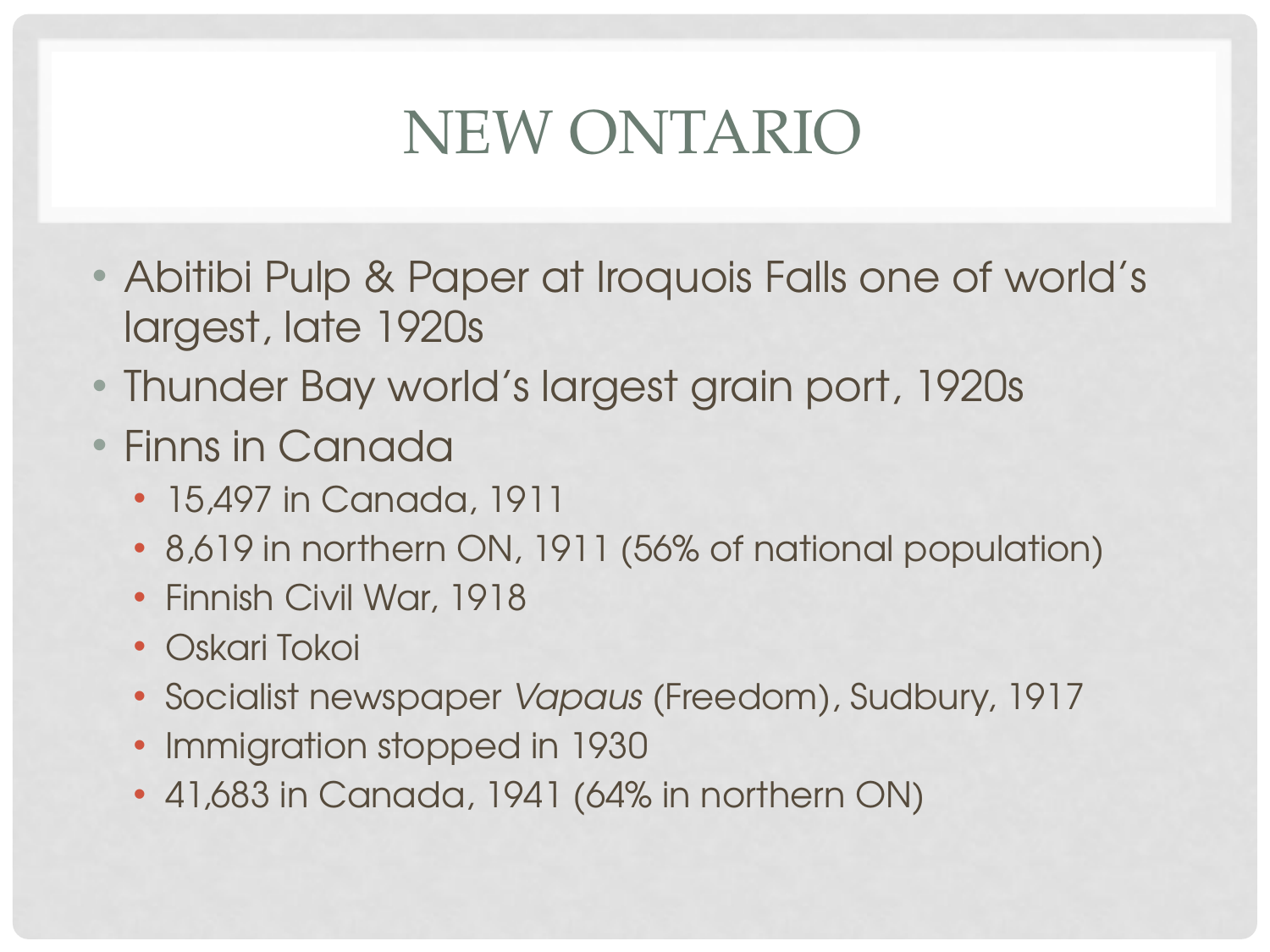

# New Ontario
Abitibi Pulp & Paper at Iroquois Falls one of world’s largest, late 1920s
Thunder Bay world’s largest grain port, 1920s
Finns in Canada
15,497 in Canada, 1911
8,619 in northern ON, 1911 (56% of national population)
Finnish Civil War, 1918
Oskari Tokoi
Socialist newspaper Vapaus (Freedom), Sudbury, 1917
Immigration stopped in 1930
41,683 in Canada, 1941 (64% in northern ON)